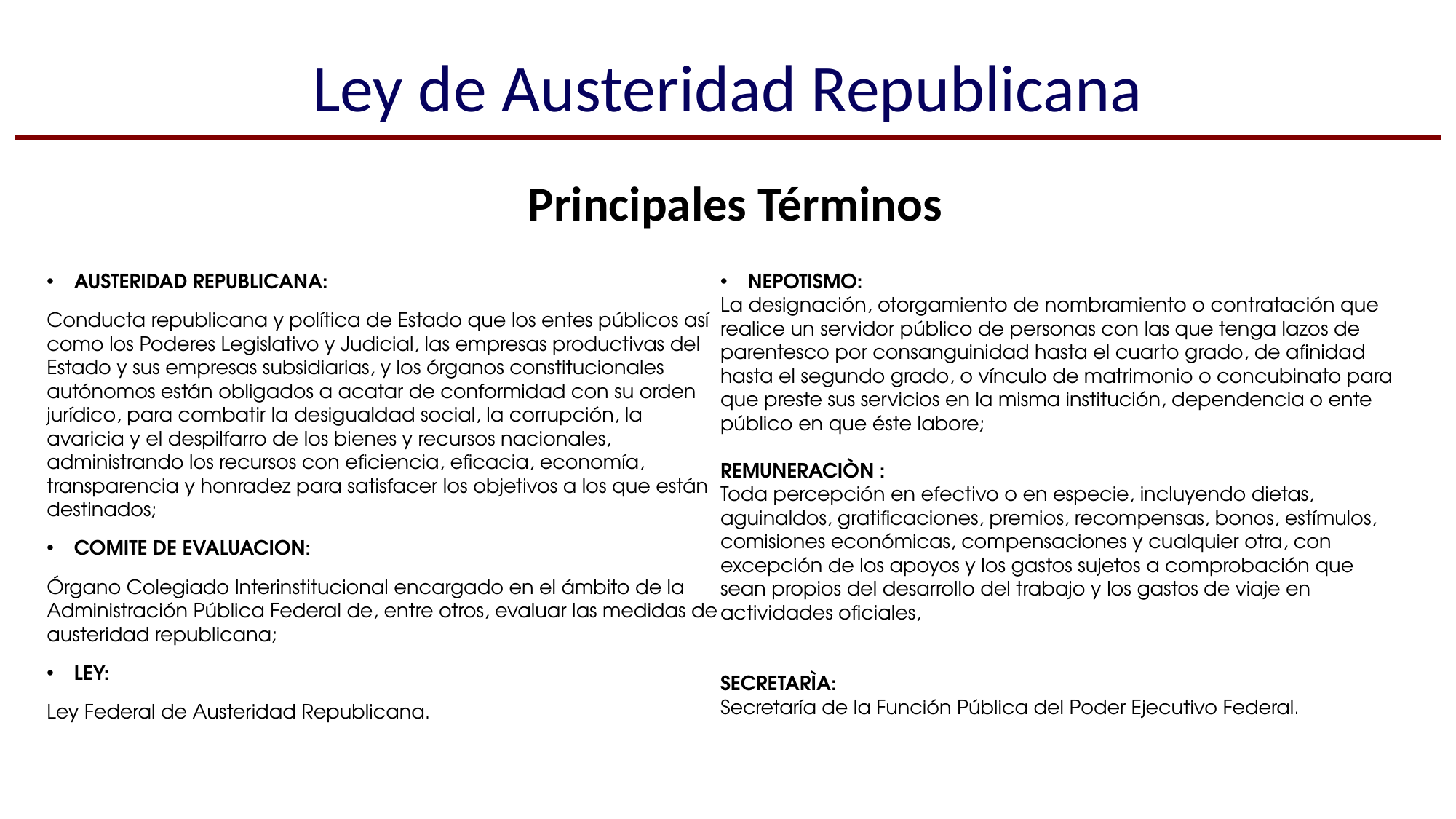

# Ley de Austeridad Republicana

Principales Términos
AUSTERIDAD REPUBLICANA:
Conducta republicana y política de Estado que los entes públicos así como los Poderes Legislativo y Judicial, las empresas productivas del Estado y sus empresas subsidiarias, y los órganos constitucionales autónomos están obligados a acatar de conformidad con su orden jurídico, para combatir la desigualdad social, la corrupción, la avaricia y el despilfarro de los bienes y recursos nacionales, administrando los recursos con eficiencia, eficacia, economía, transparencia y honradez para satisfacer los objetivos a los que están destinados;
COMITE DE EVALUACION:
Órgano Colegiado Interinstitucional encargado en el ámbito de la Administración Pública Federal de, entre otros, evaluar las medidas de austeridad republicana;
LEY:
Ley Federal de Austeridad Republicana.

NEPOTISMO:
La designación, otorgamiento de nombramiento o contratación que realice un servidor público de personas con las que tenga lazos de parentesco por consanguinidad hasta el cuarto grado, de afinidad hasta el segundo grado, o vínculo de matrimonio o concubinato para que preste sus servicios en la misma institución, dependencia o ente público en que éste labore;

REMUNERACIÒN :
Toda percepción en efectivo o en especie, incluyendo dietas, aguinaldos, gratificaciones, premios, recompensas, bonos, estímulos, comisiones económicas, compensaciones y cualquier otra, con excepción de los apoyos y los gastos sujetos a comprobación que sean propios del desarrollo del trabajo y los gastos de viaje en actividades oficiales,

SECRETARÌA:
Secretaría de la Función Pública del Poder Ejecutivo Federal.